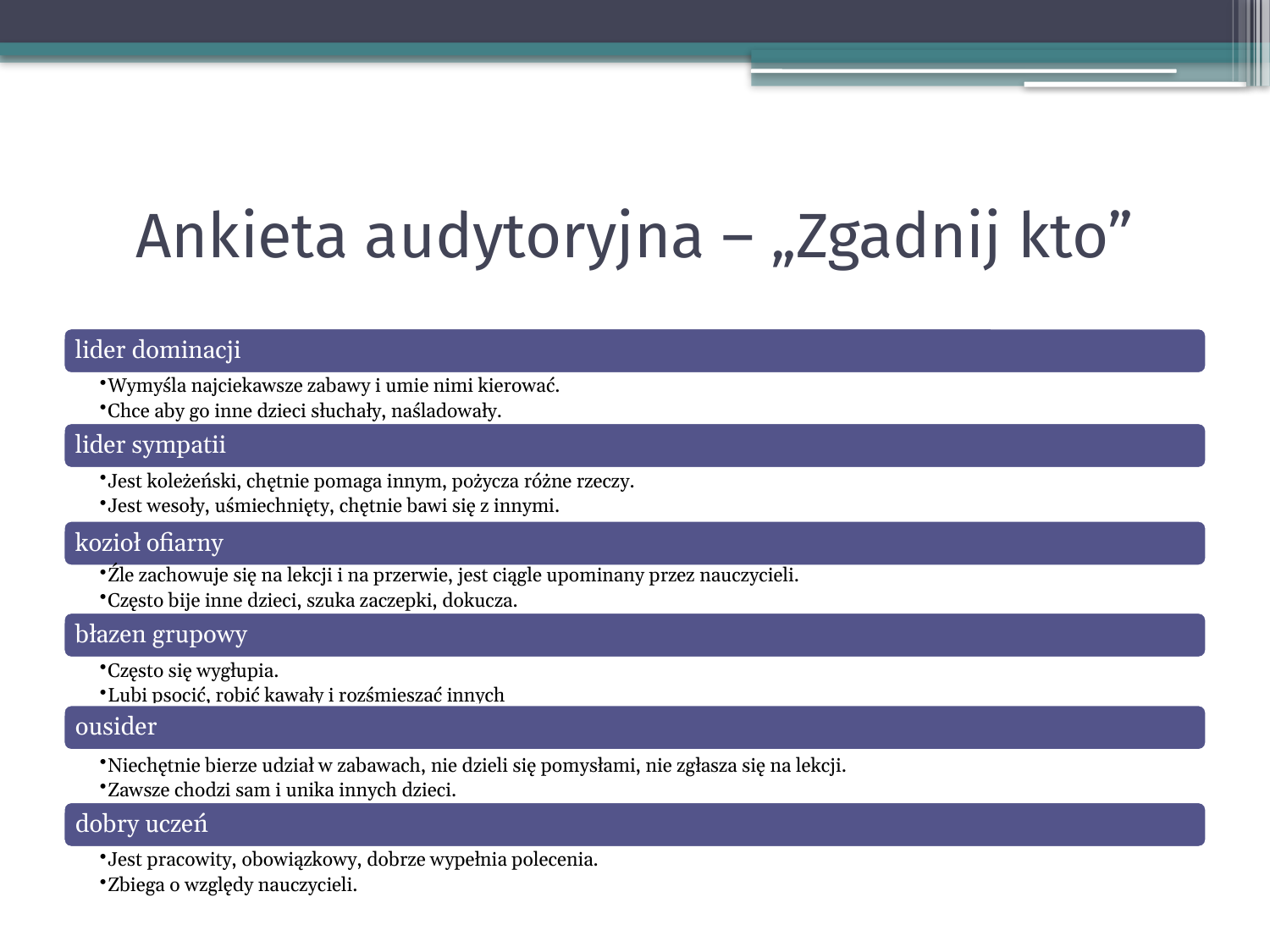

# Ankieta audytoryjna – „Zgadnij kto”
lider dominacji
Wymyśla najciekawsze zabawy i umie nimi kierować.
Chce aby go inne dzieci słuchały, naśladowały.
lider sympatii
Jest koleżeński, chętnie pomaga innym, pożycza różne rzeczy.
Jest wesoły, uśmiechnięty, chętnie bawi się z innymi.
kozioł ofiarny
Źle zachowuje się na lekcji i na przerwie, jest ciągle upominany przez nauczycieli.
Często bije inne dzieci, szuka zaczepki, dokucza.
błazen grupowy
Często się wygłupia.
Lubi psocić, robić kawały i rozśmieszać innych
ousider
Niechętnie bierze udział w zabawach, nie dzieli się pomysłami, nie zgłasza się na lekcji.
Zawsze chodzi sam i unika innych dzieci.
dobry uczeń
Jest pracowity, obowiązkowy, dobrze wypełnia polecenia.
Zbiega o względy nauczycieli.